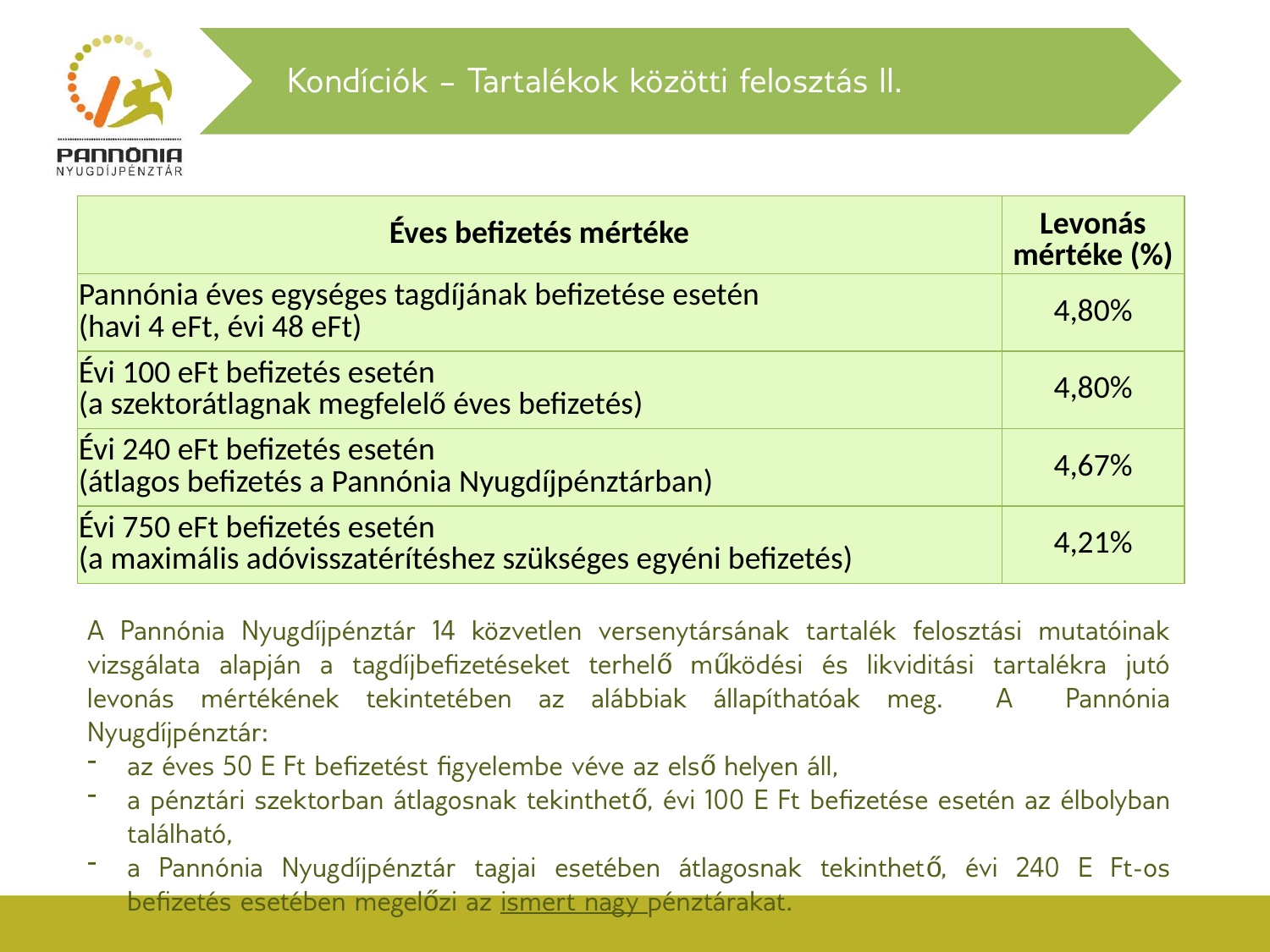

Kondíciók – Tartalékok közötti felosztás II.
| Éves befizetés mértéke | Levonás mértéke (%) |
| --- | --- |
| Pannónia éves egységes tagdíjának befizetése esetén (havi 4 eFt, évi 48 eFt) | 4,80% |
| Évi 100 eFt befizetés esetén (a szektorátlagnak megfelelő éves befizetés) | 4,80% |
| Évi 240 eFt befizetés esetén (átlagos befizetés a Pannónia Nyugdíjpénztárban) | 4,67% |
| Évi 750 eFt befizetés esetén (a maximális adóvisszatérítéshez szükséges egyéni befizetés) | 4,21% |
A Pannónia Nyugdíjpénztár 14 közvetlen versenytársának tartalék felosztási mutatóinak vizsgálata alapján a tagdíjbefizetéseket terhelő működési és likviditási tartalékra jutó levonás mértékének tekintetében az alábbiak állapíthatóak meg.  A  Pannónia Nyugdíjpénztár:
az éves 50 E Ft befizetést figyelembe véve az első helyen áll,
a pénztári szektorban átlagosnak tekinthető, évi 100 E Ft befizetése esetén az élbolyban található,
a Pannónia Nyugdíjpénztár tagjai esetében átlagosnak tekinthető, évi 240 E Ft-os befizetés esetében megelőzi az ismert nagy pénztárakat.